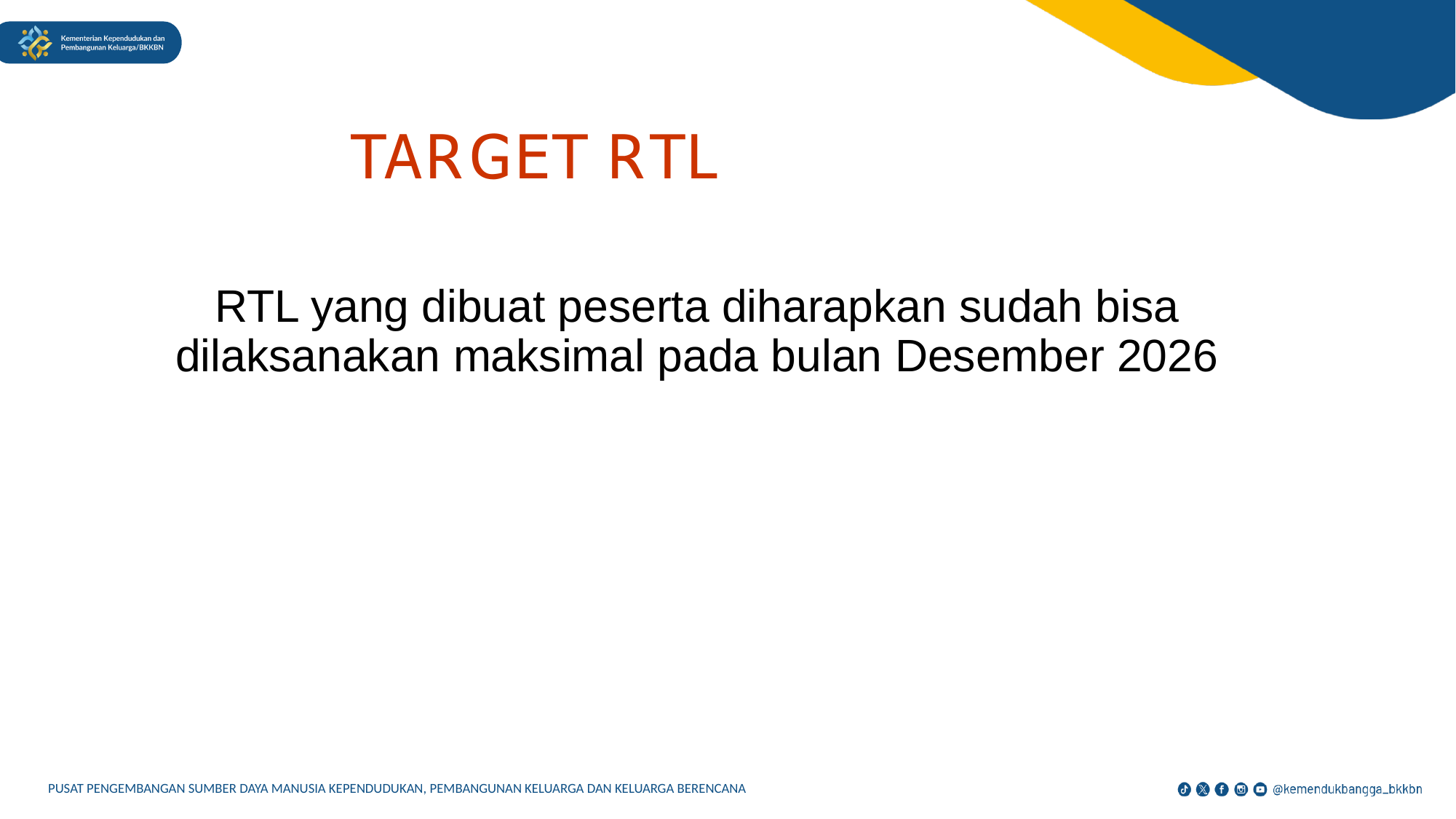

TARGET RTL
RTL yang dibuat peserta diharapkan sudah bisa dilaksanakan maksimal pada bulan Desember 2026